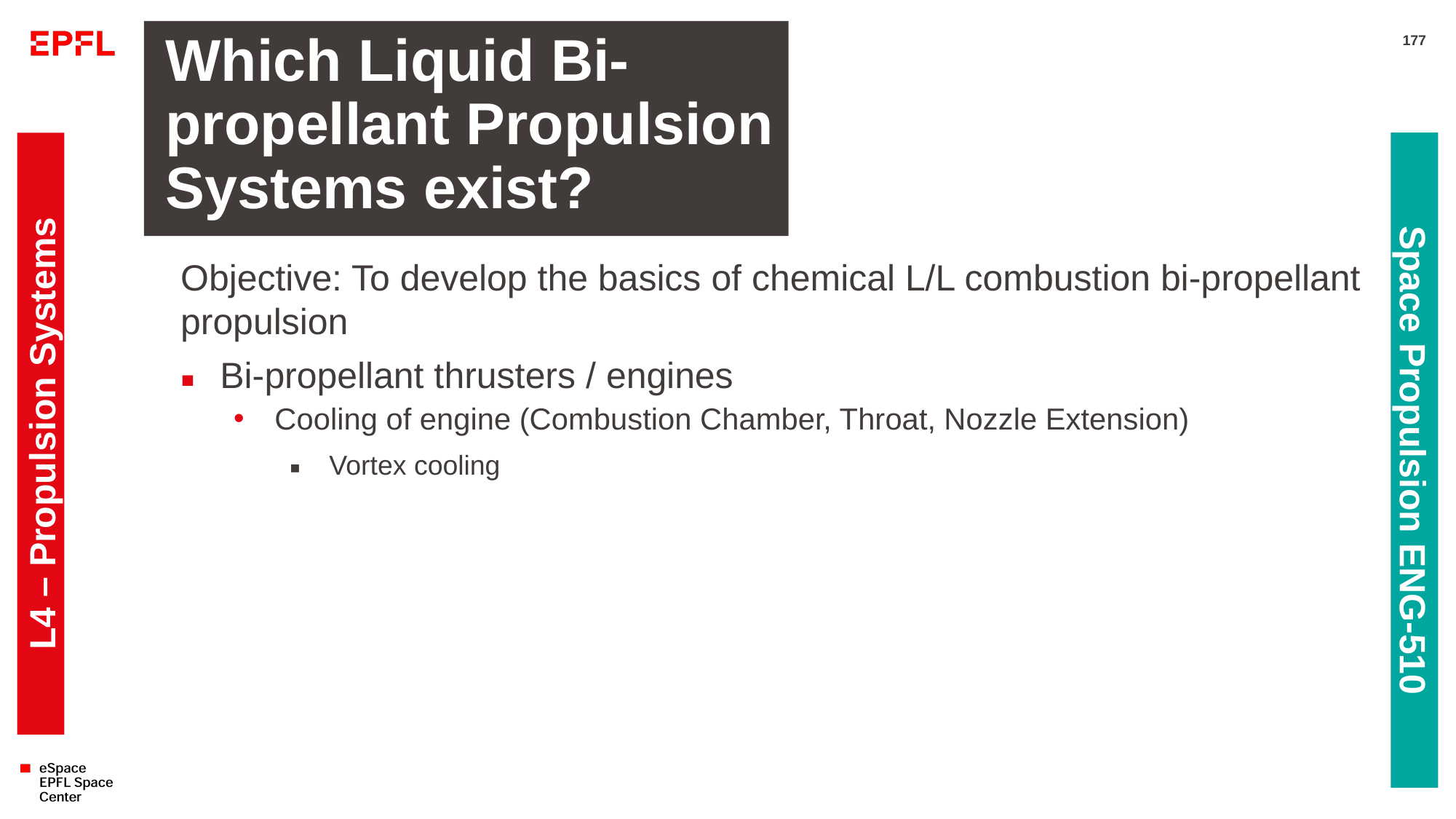

# Which Liquid Bi-propellant Propulsion Systems exist?
177
Objective: To develop the basics of chemical L/L combustion bi-propellant propulsion
Bi-propellant thrusters / engines
Cooling of engine (Combustion Chamber, Throat, Nozzle Extension)
Vortex cooling
L4 – Propulsion Systems
Space Propulsion ENG-510